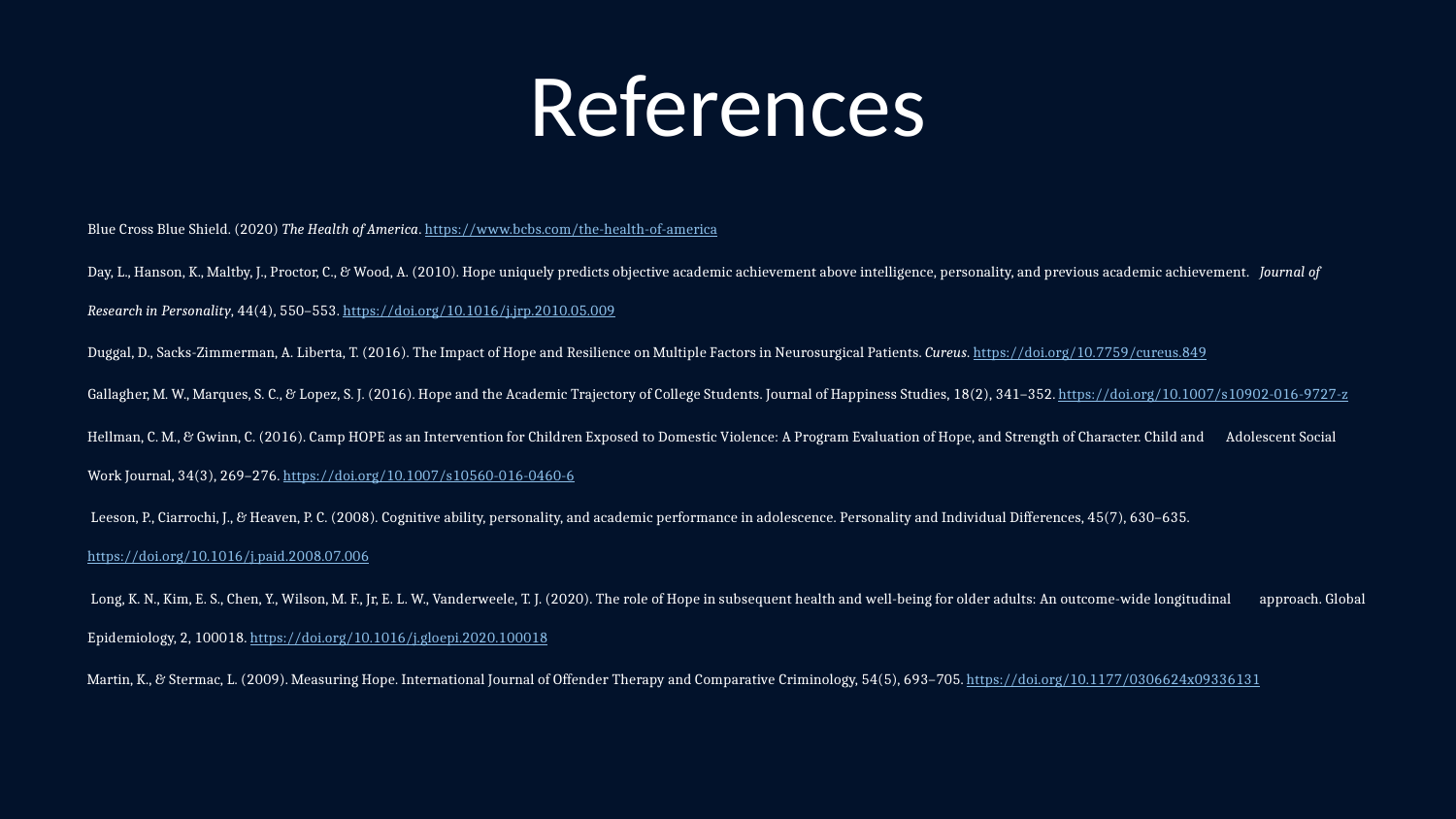

# References
Blue Cross Blue Shield. (2020) The Health of America. https://www.bcbs.com/the-health-of-america
Day, L., Hanson, K., Maltby, J., Proctor, C., & Wood, A. (2010). Hope uniquely predicts objective academic achievement above intelligence, personality, and previous academic achievement. 	Journal of Research in Personality, 44(4), 550–553. https://doi.org/10.1016/j.jrp.2010.05.009
Duggal, D., Sacks-Zimmerman, A. Liberta, T. (2016). The Impact of Hope and Resilience on Multiple Factors in Neurosurgical Patients. Cureus. https://doi.org/10.7759/cureus.849
Gallagher, M. W., Marques, S. C., & Lopez, S. J. (2016). Hope and the Academic Trajectory of College Students. Journal of Happiness Studies, 18(2), 341–352. 	https://doi.org/10.1007/s10902-016-9727-z
Hellman, C. M., & Gwinn, C. (2016). Camp HOPE as an Intervention for Children Exposed to Domestic Violence: A Program Evaluation of Hope, and Strength of Character. Child and 	Adolescent Social Work Journal, 34(3), 269–276. https://doi.org/10.1007/s10560-016-0460-6
 Leeson, P., Ciarrochi, J., & Heaven, P. C. (2008). Cognitive ability, personality, and academic performance in adolescence. Personality and Individual Differences, 45(7), 630–635. 	https://doi.org/10.1016/j.paid.2008.07.006
 Long, K. N., Kim, E. S., Chen, Y., Wilson, M. F., Jr, E. L. W., Vanderweele, T. J. (2020). The role of Hope in subsequent health and well-being for older adults: An outcome-wide longitudinal 	approach. Global Epidemiology, 2, 100018. https://doi.org/10.1016/j.gloepi.2020.100018
Martin, K., & Stermac, L. (2009). Measuring Hope. International Journal of Offender Therapy and Comparative Criminology, 54(5), 693–705. https://doi.org/10.1177/0306624x09336131